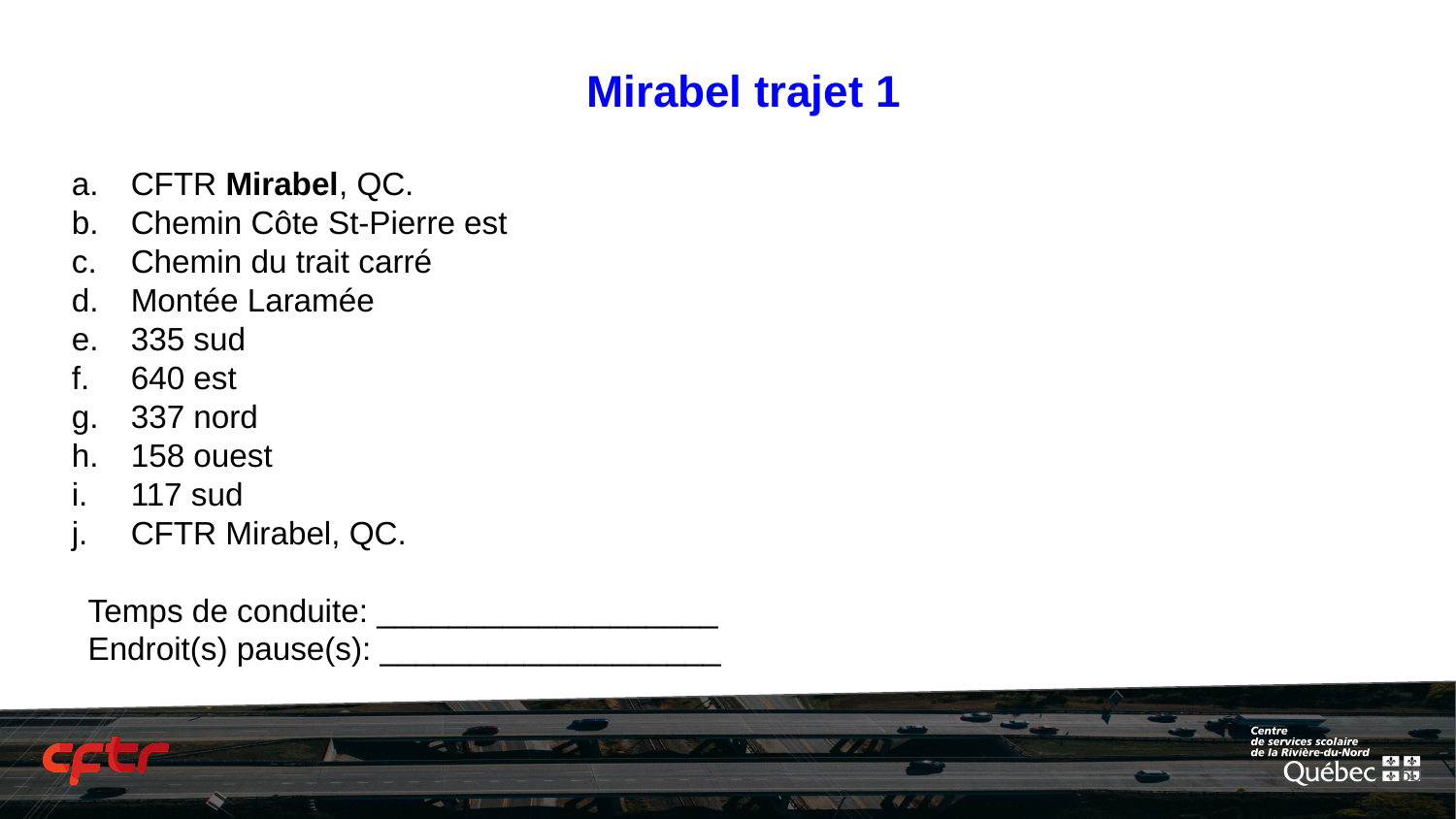

# Mirabel trajet 1

CFTR Mirabel, QC.
Chemin Côte St-Pierre est
Chemin du trait carré
Montée Laramée
335 sud
640 est
337 nord
158 ouest
117 sud
CFTR Mirabel, QC.

Temps de conduite: ___________________
Endroit(s) pause(s): ___________________

60